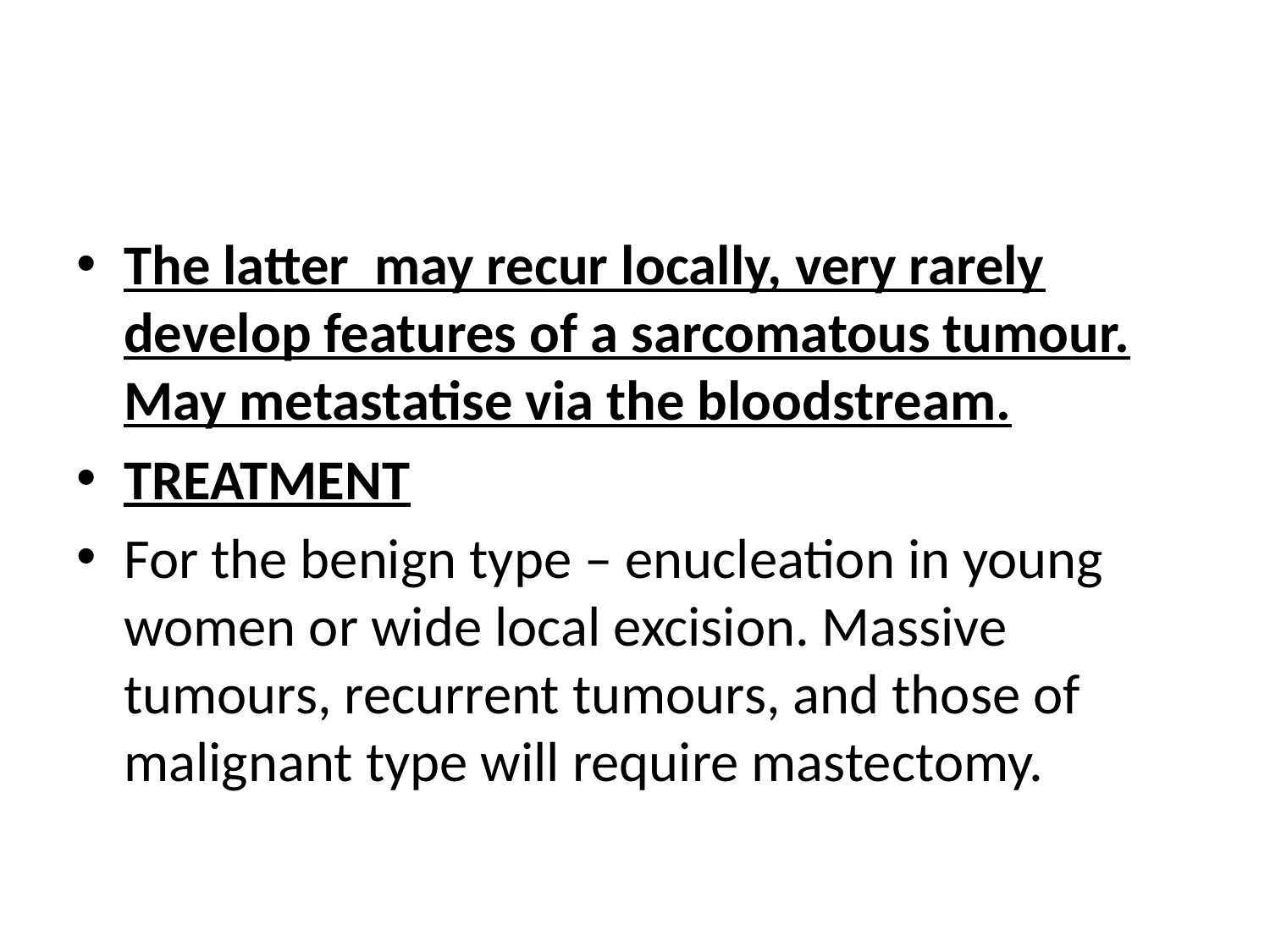

#
The latter  may recur locally, very rarely develop features of a sarcomatous tumour. May metastatise via the bloodstream.
TREATMENT
For the benign type – enucleation in young women or wide local excision. Massive tumours, recurrent tumours, and those of malignant type will require mastectomy.